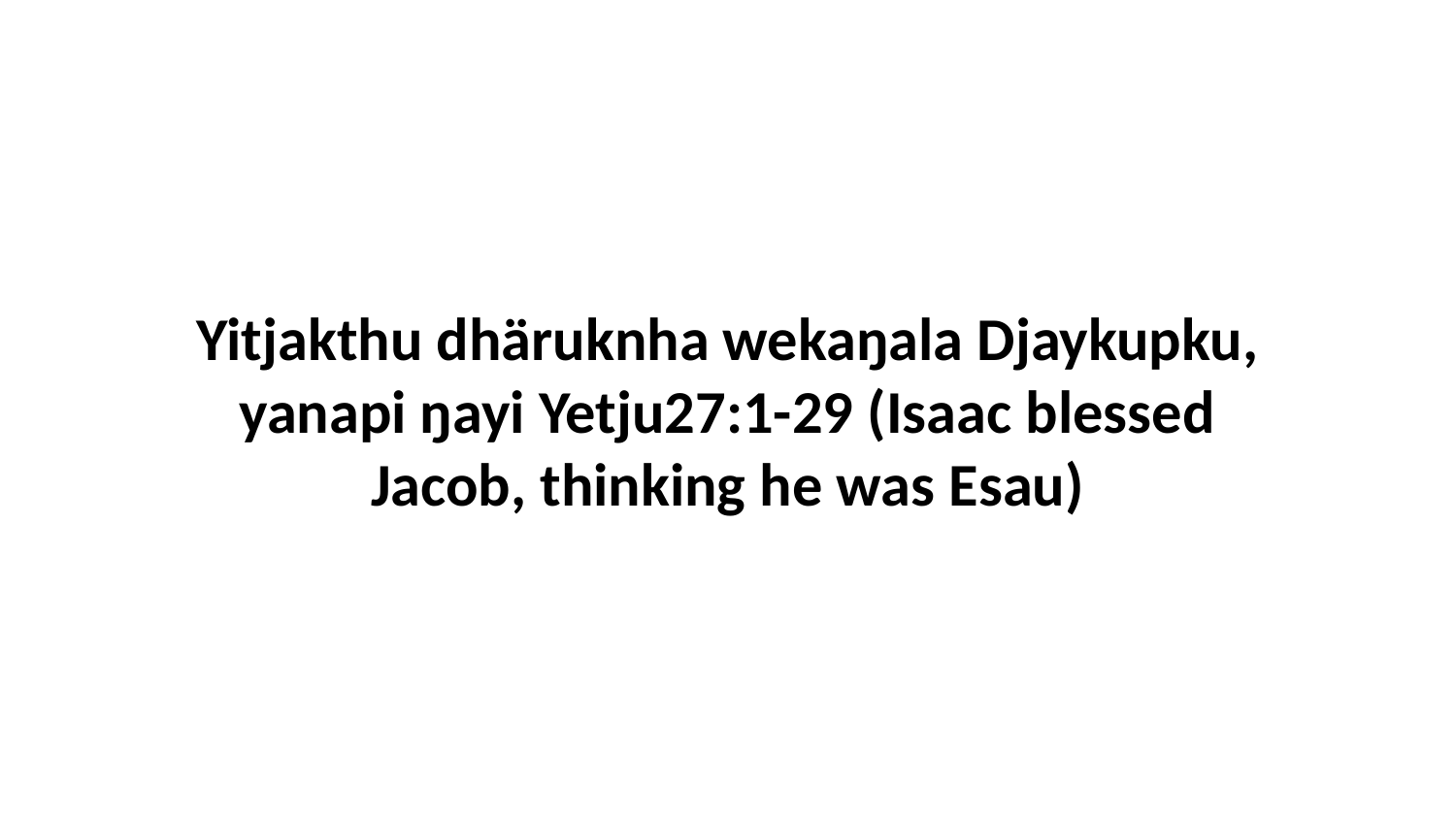

Yitjakthu dhäruknha wekaŋala Djaykupku, yanapi ŋayi Yetju27:1-29 (Isaac blessed Jacob, thinking he was Esau)